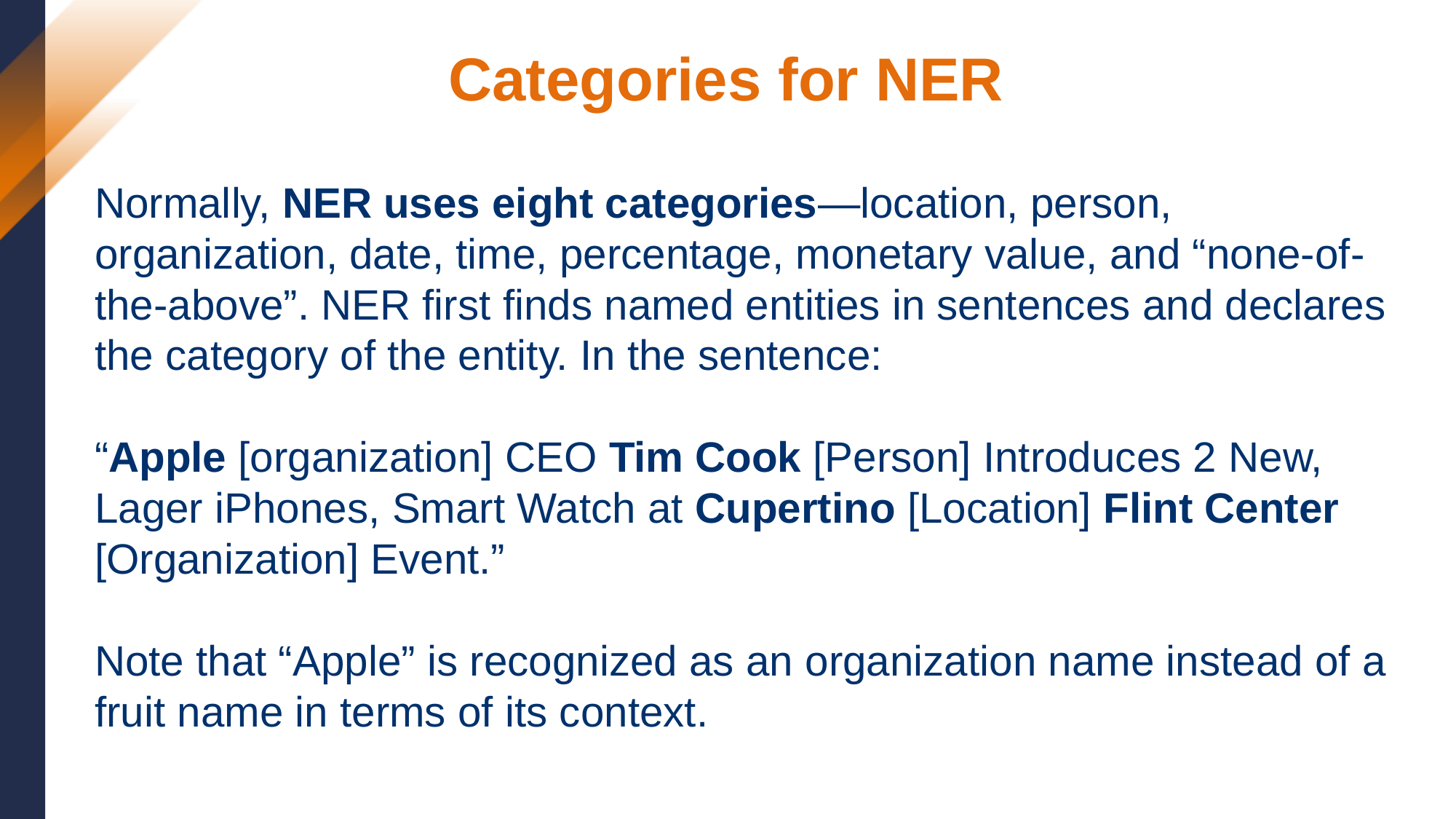

Categories for NER

Normally, NER uses eight categories—location, person, organization, date, time, percentage, monetary value, and “none-of-the-above”. NER first finds named entities in sentences and declares the category of the entity. In the sentence:

“Apple [organization] CEO Tim Cook [Person] Introduces 2 New, Lager iPhones, Smart Watch at Cupertino [Location] Flint Center [Organization] Event.”

Note that “Apple” is recognized as an organization name instead of a fruit name in terms of its context.